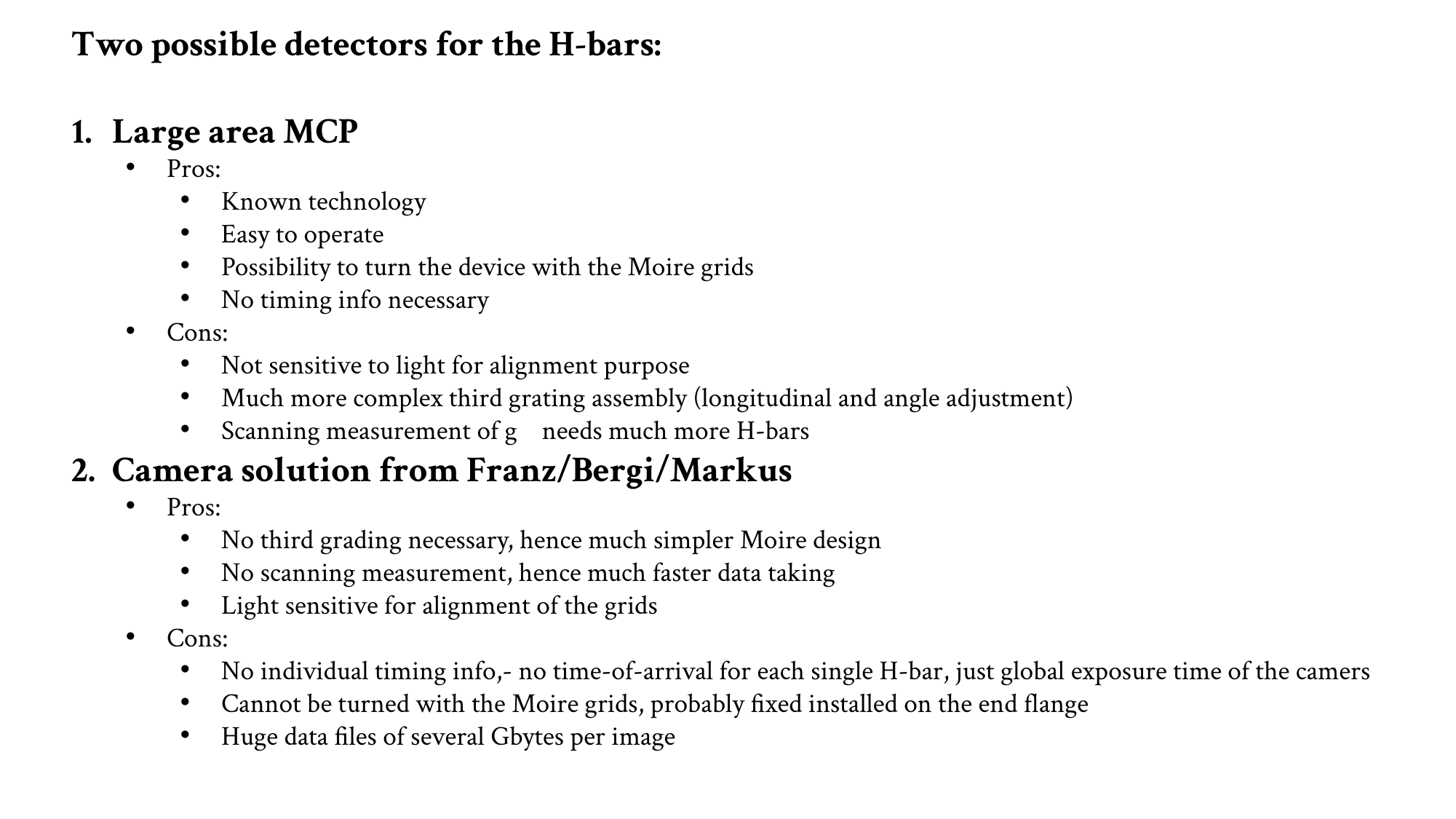

Two possible detectors for the H-bars:

Large area MCP
Pros:
Known technology
Easy to operate
Possibility to turn the device with the Moire grids
No timing info necessary
Cons:
Not sensitive to light for alignment purpose
Much more complex third grating assembly (longitudinal and angle adjustment)
Scanning measurement of g    needs much more H-bars
Camera solution from Franz/Bergi/Markus
Pros:
No third grading necessary, hence much simpler Moire design
No scanning measurement, hence much faster data taking
Light sensitive for alignment of the grids
Cons:
No individual timing info,- no time-of-arrival for each single H-bar, just global exposure time of the camers
Cannot be turned with the Moire grids, probably fixed installed on the end flange
Huge data files of several Gbytes per image